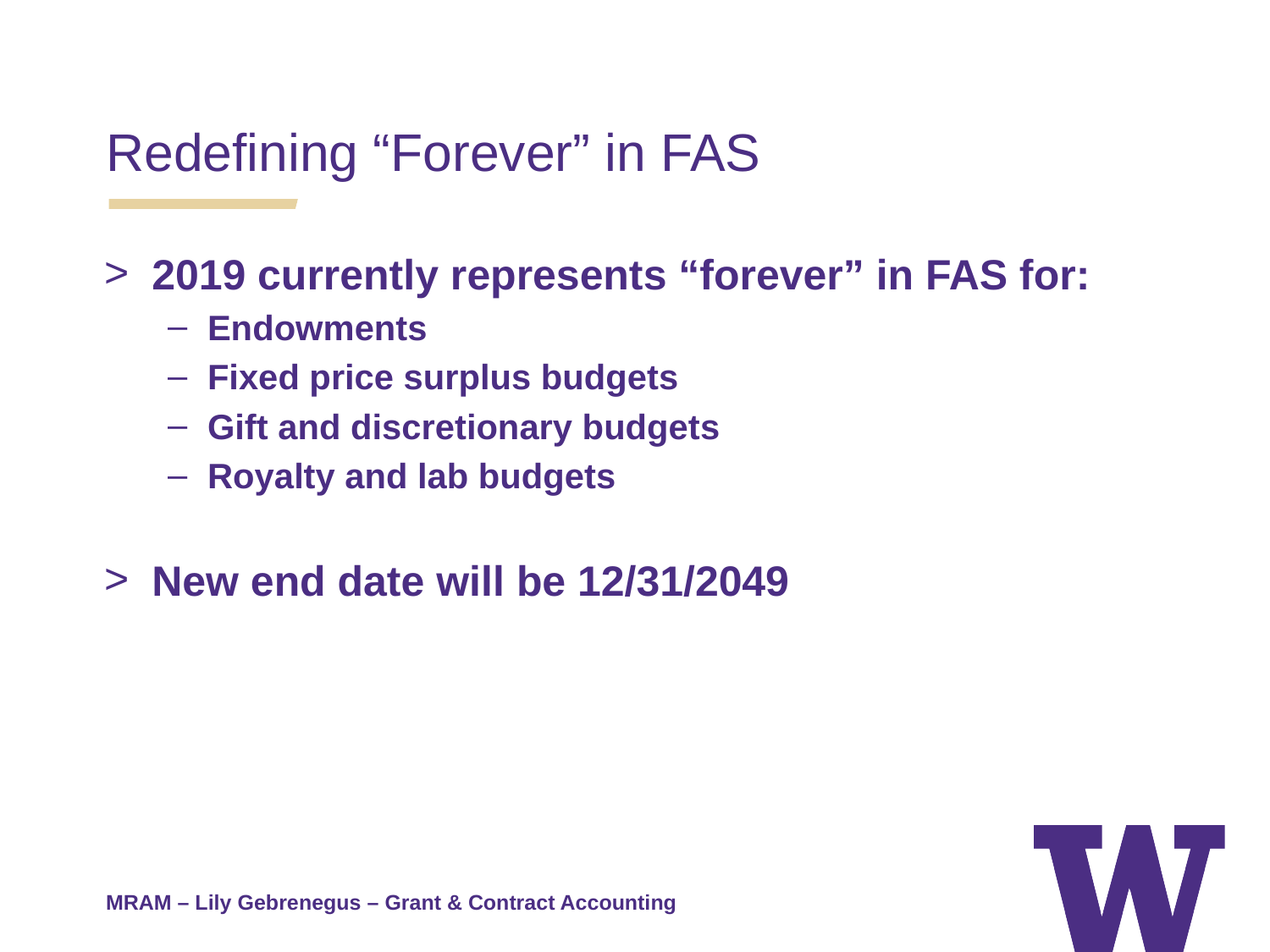

Redefining “Forever” in FAS
2019 currently represents “forever” in FAS for:
Endowments
Fixed price surplus budgets
Gift and discretionary budgets
Royalty and lab budgets

New end date will be 12/31/2049

MRAM – Lily Gebrenegus – Grant & Contract Accounting